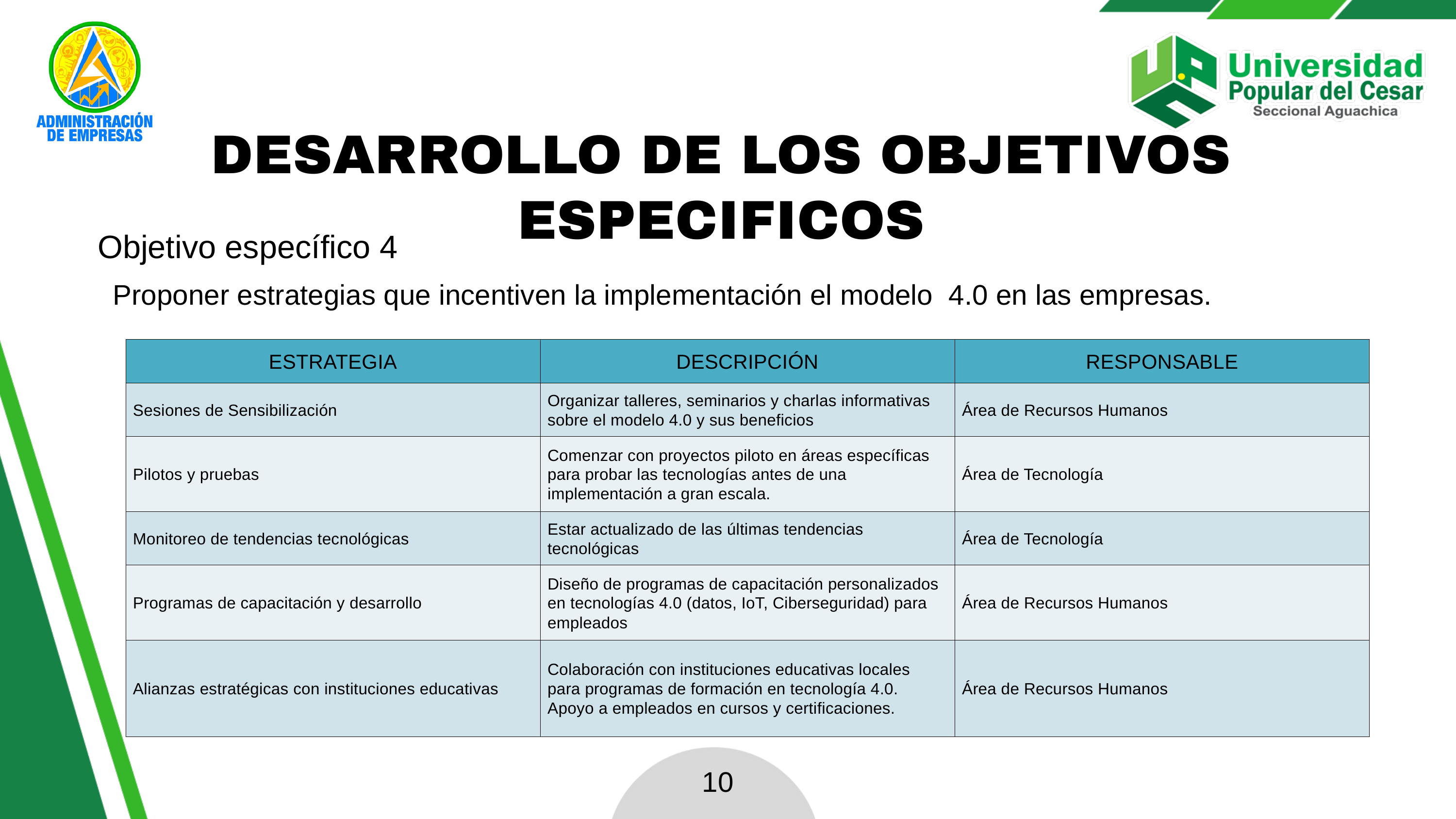

DESARROLLO DE LOS OBJETIVOS ESPECIFICOS
Objetivo específico 4

Proponer estrategias que incentiven la implementación el modelo  4.0 en las empresas.
| ESTRATEGIA | DESCRIPCIÓN | RESPONSABLE |
| --- | --- | --- |
| Sesiones de Sensibilización | Organizar talleres, seminarios y charlas informativas sobre el modelo 4.0 y sus beneficios | Área de Recursos Humanos |
| Pilotos y pruebas | Comenzar con proyectos piloto en áreas específicas para probar las tecnologías antes de una implementación a gran escala. | Área de Tecnología |
| Monitoreo de tendencias tecnológicas | Estar actualizado de las últimas tendencias tecnológicas | Área de Tecnología |
| Programas de capacitación y desarrollo | Diseño de programas de capacitación personalizados en tecnologías 4.0 (datos, IoT, Ciberseguridad) para empleados | Área de Recursos Humanos |
| Alianzas estratégicas con instituciones educativas | Colaboración con instituciones educativas locales para programas de formación en tecnología 4.0. Apoyo a empleados en cursos y certificaciones. | Área de Recursos Humanos |

10